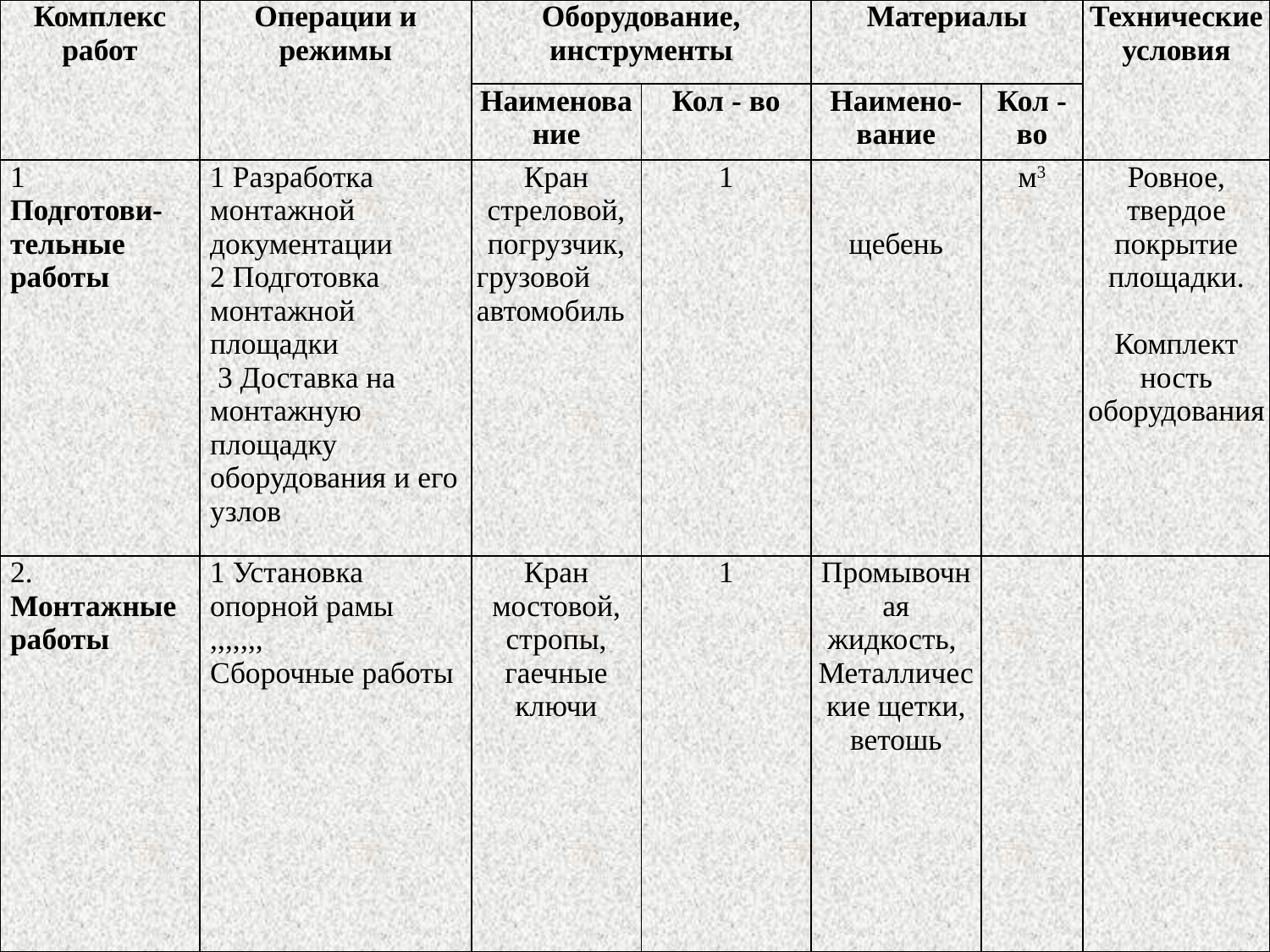

| Комплекс работ | Операции и режимы | Оборудование, инструменты |  | Материалы |  | Технические условия |
| --- | --- | --- | --- | --- | --- | --- |
|  |  | Наименова ние | Кол - во | Наимено-вание | Кол - во |  |
| 1 Подготови- тельные работы | 1 Разработка монтажной документации 2 Подготовка монтажной площадки  3 Доставка на монтажную площадку оборудования и его узлов | Кран стреловой, погрузчик, грузовой автомобиль | 1 | щебень | м3 | Ровное, твердое покрытие площадки.   Комплект ность оборудования |
| 2. Монтажные работы | 1 Установка опорной рамы ,,,,,,, Сборочные работы | Кран мостовой, стропы, гаечные ключи | 1 | Промывочная жидкость, Металлические щетки, ветошь |  |  |